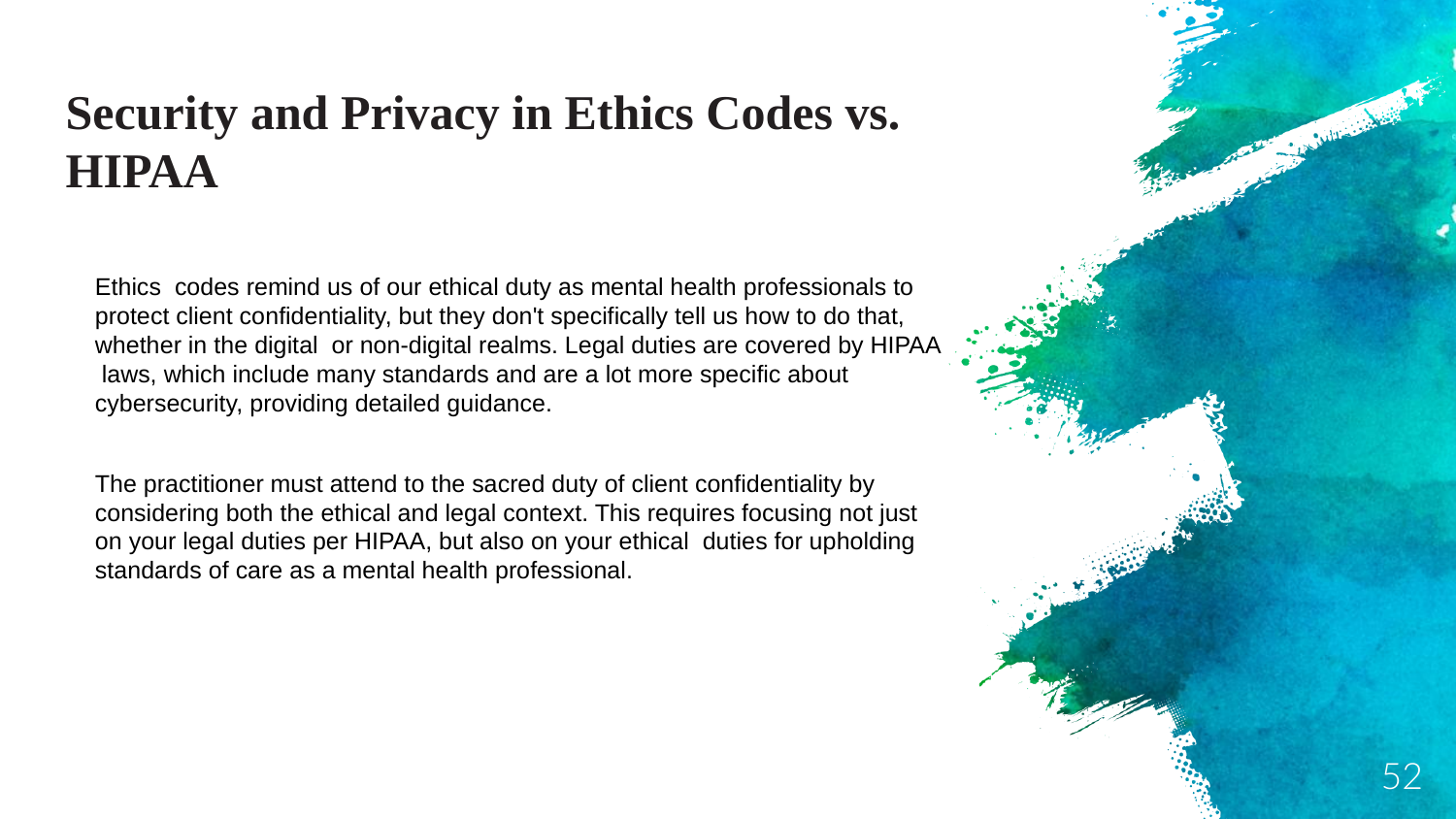

# Security and Privacy in Ethics Codes vs. HIPAA
Ethics  codes remind us of our ethical duty as mental health professionals to protect client confidentiality, but they don't specifically tell us how to do that, whether in the digital  or non-digital realms. Legal duties are covered by HIPAA  laws, which include many standards and are a lot more specific about cybersecurity, providing detailed guidance.

The practitioner must attend to the sacred duty of client confidentiality by considering both the ethical and legal context. This requires focusing not just on your legal duties per HIPAA, but also on your ethical  duties for upholding standards of care as a mental health professional.
52